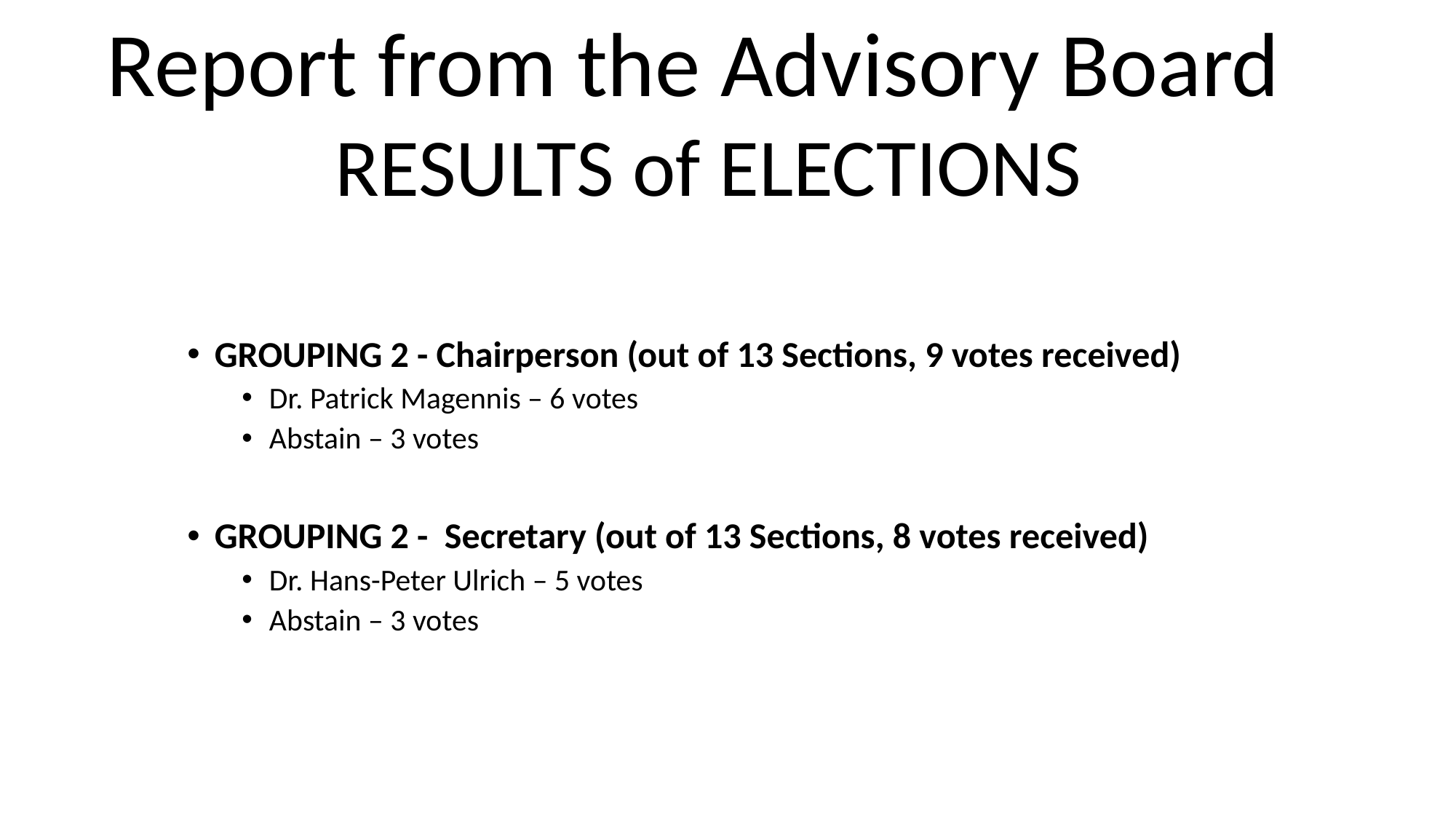

Report from the Advisory Board
RESULTS of ELECTIONS

GROUPING 2 - Chairperson (out of 13 Sections, 9 votes received)
Dr. Patrick Magennis – 6 votes
Abstain – 3 votes

GROUPING 2 -  Secretary (out of 13 Sections, 8 votes received)
Dr. Hans-Peter Ulrich – 5 votes
Abstain – 3 votes